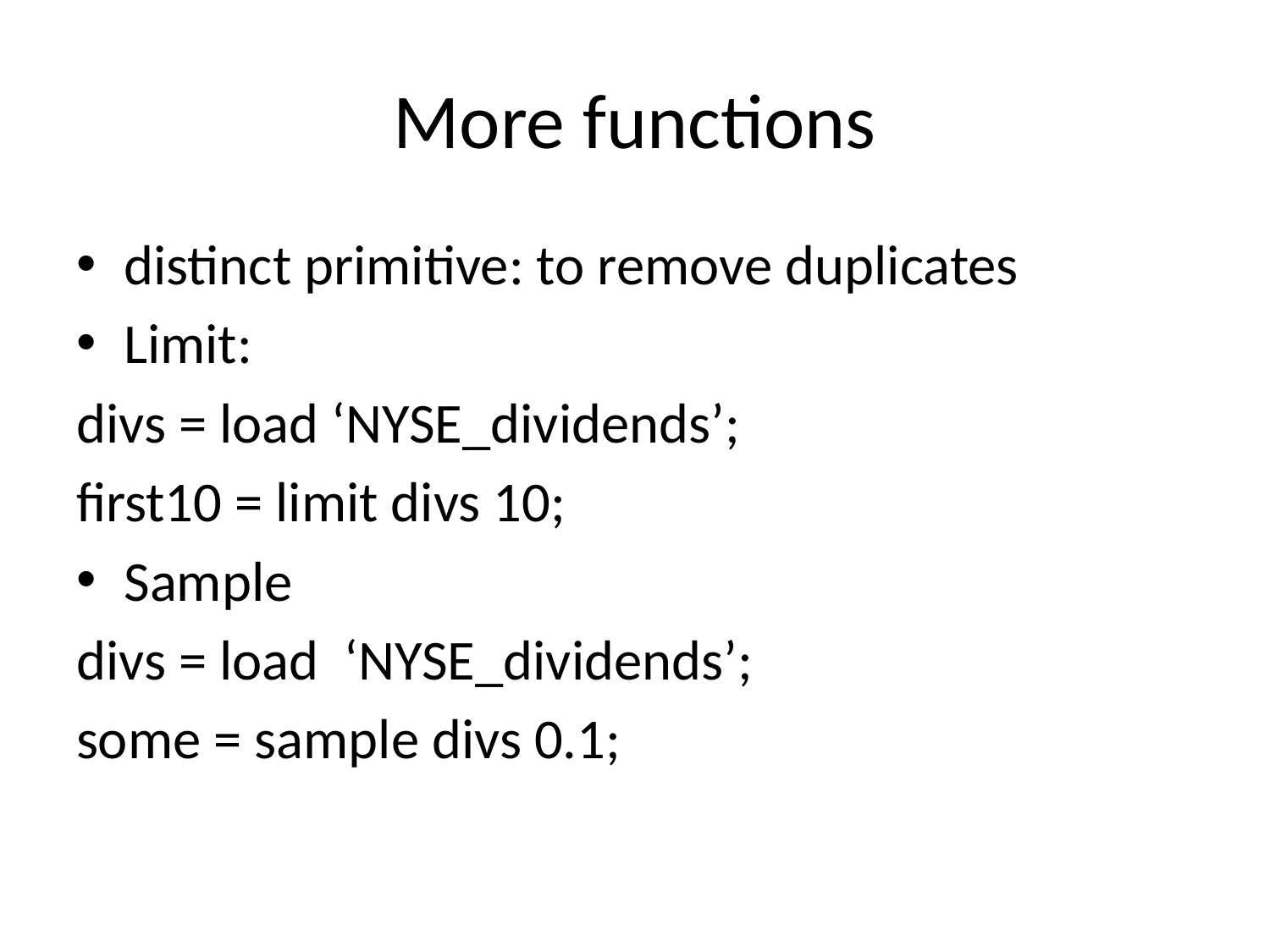

# More functions
distinct primitive: to remove duplicates
Limit:
divs = load ‘NYSE_dividends’;
first10 = limit divs 10;
Sample
divs = load  ‘NYSE_dividends’;
some = sample divs 0.1;